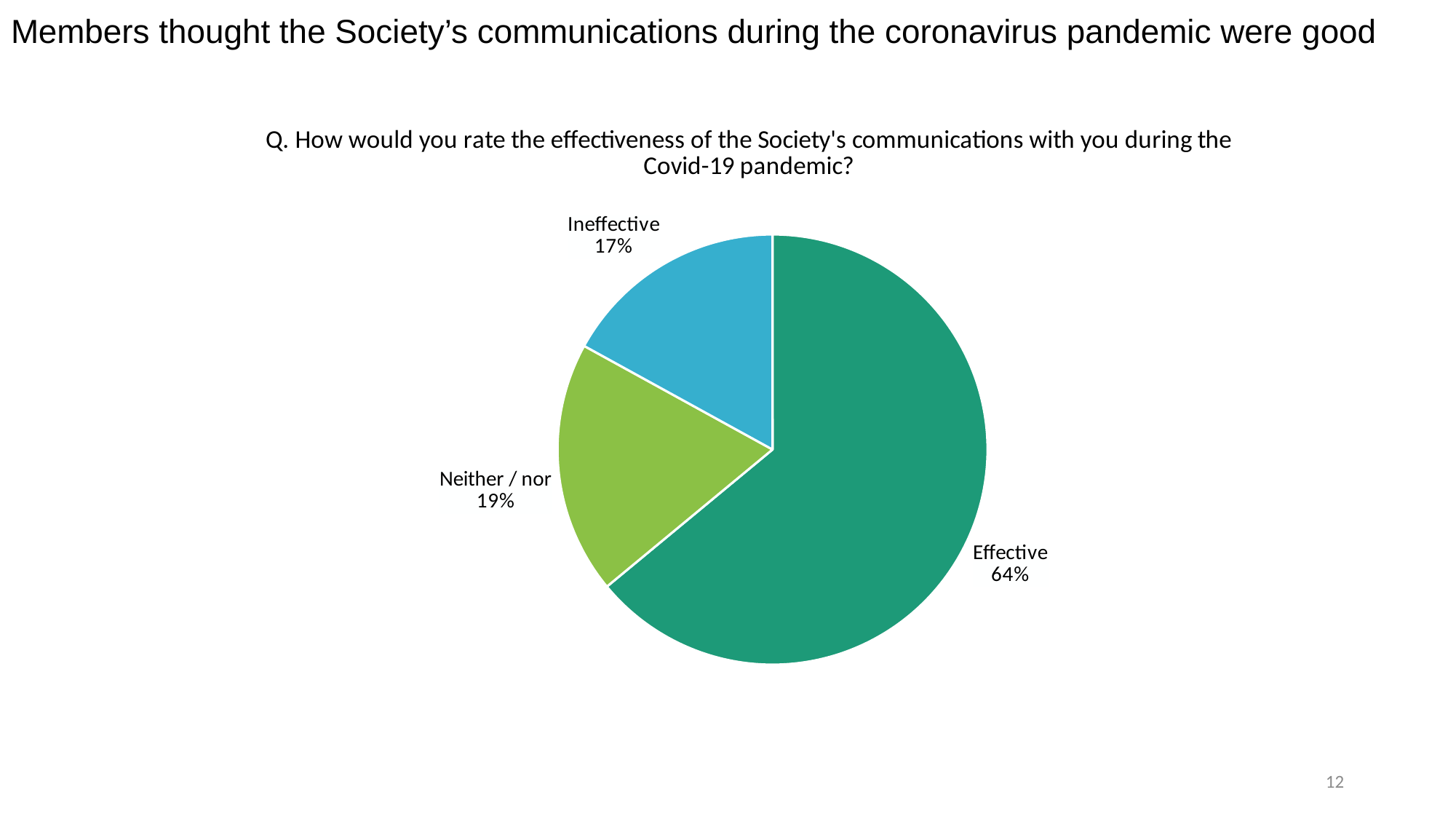

# Members thought the Society’s communications during the coronavirus pandemic were good

### Chart: Q. How would you rate the effectiveness of the Society's communications with you during the Covid-19 pandemic?

| Category | % |
|---|---|
| Effective | 0.64 |
| Neither / nor | 0.19 |
| Ineffective | 0.17 |
12